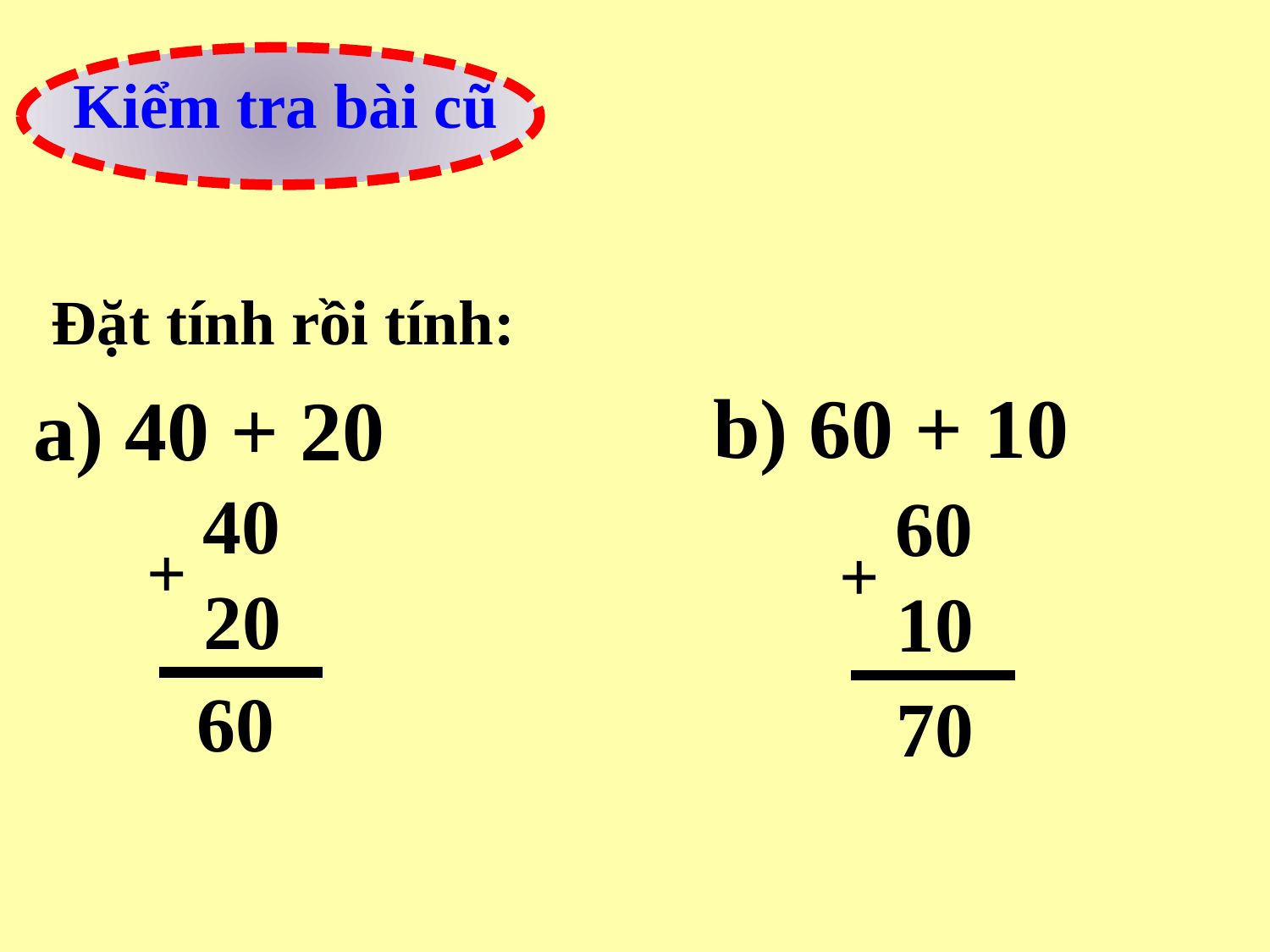

Kiểm tra bài cũ
Đặt tính rồi tính:
b) 60 + 10
 40 + 20
40
60
+
+
20
10
60
70